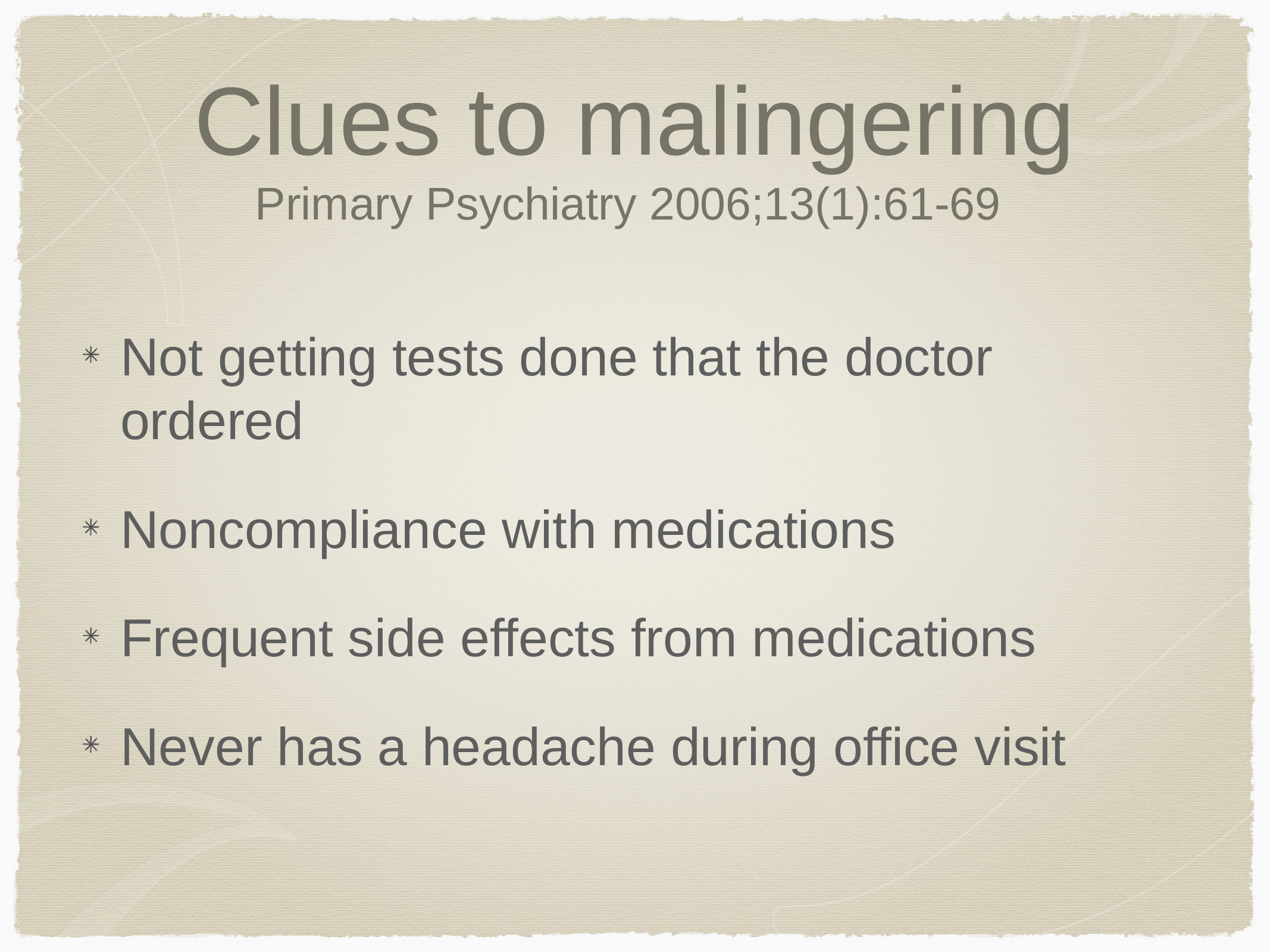

# Clues to malingering
Primary Psychiatry 2006;13(1):61-69
Not getting tests done that the doctor ordered
Noncompliance with medications
Frequent side effects from medications
Never has a headache during office visit